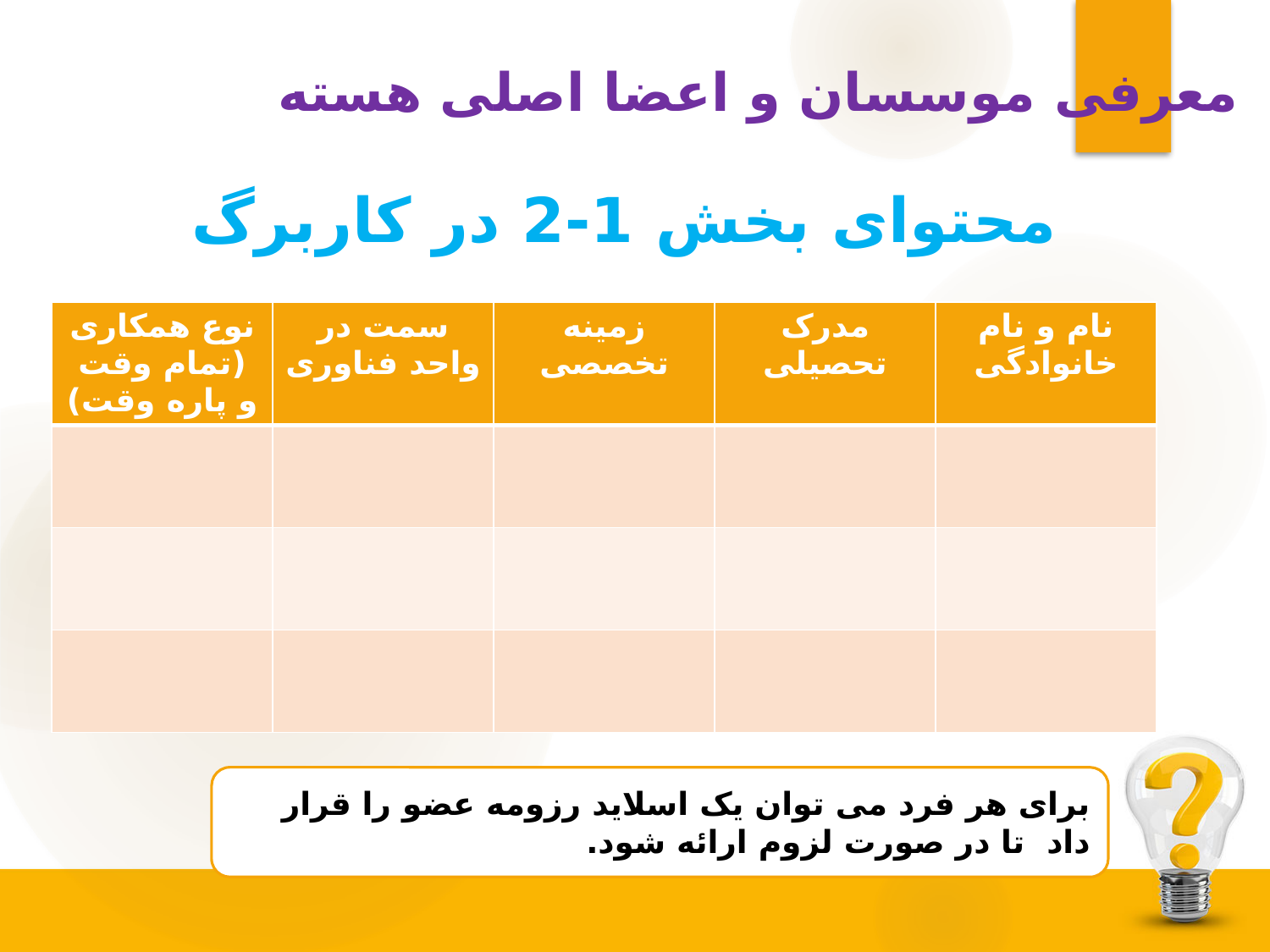

معرفی موسسان و اعضا اصلی هسته

محتوای بخش 1-2 در کاربرگ
| نوع همکاری (تمام وقت و پاره وقت) | سمت در واحد فناوری | زمینه تخصصی | مدرک تحصیلی | نام و نام خانوادگی |
| --- | --- | --- | --- | --- |
|  |  |  |  |  |
|  |  |  |  |  |
|  |  |  |  |  |
برای هر فرد می توان یک اسلاید رزومه عضو را قرار داد  تا در صورت لزوم ارائه شود.